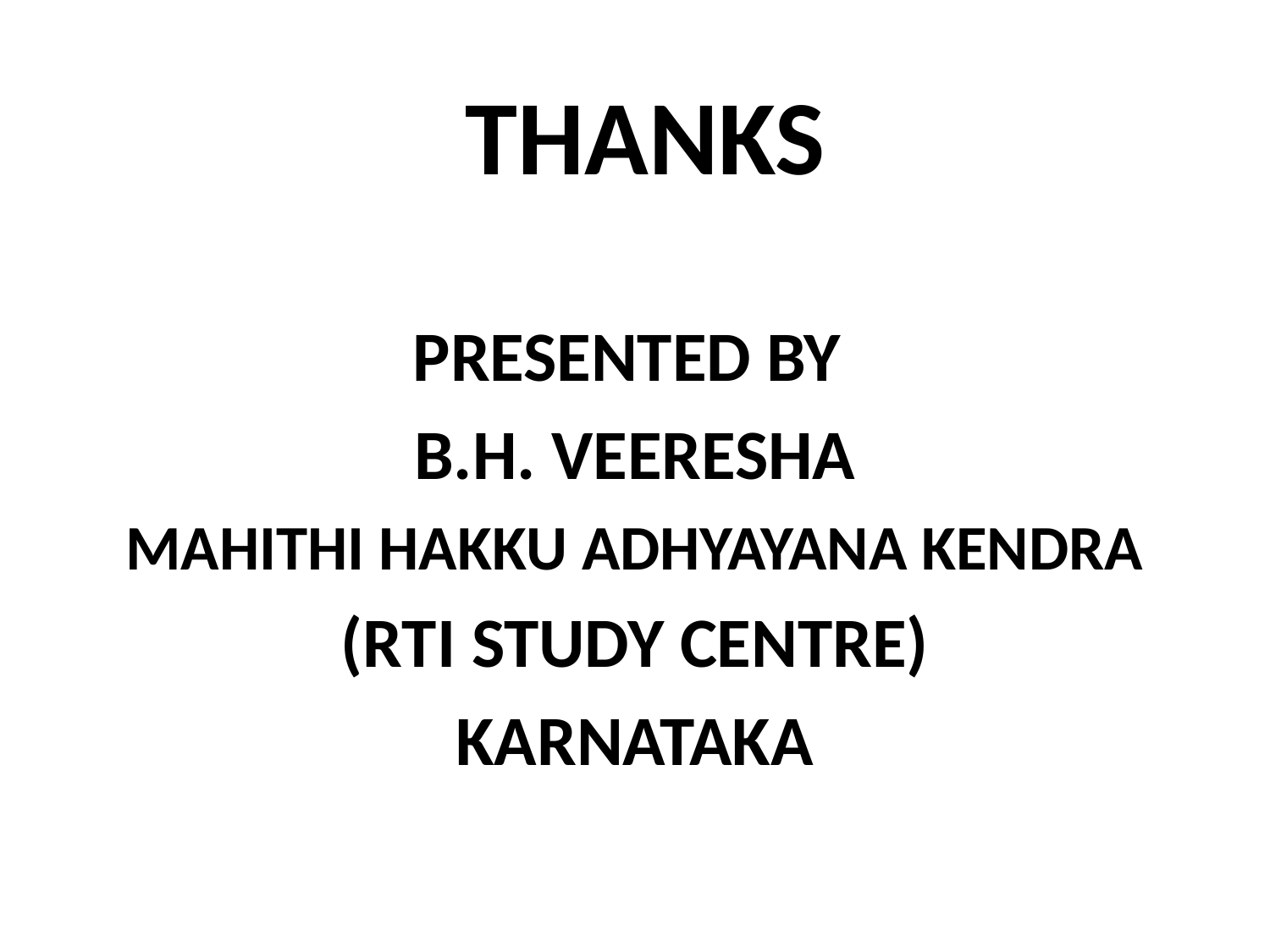

# THANKS

PRESENTED BY
B.H. VEERESHA
MAHITHI HAKKU ADHYAYANA KENDRA
(RTI STUDY CENTRE)
KARNATAKA